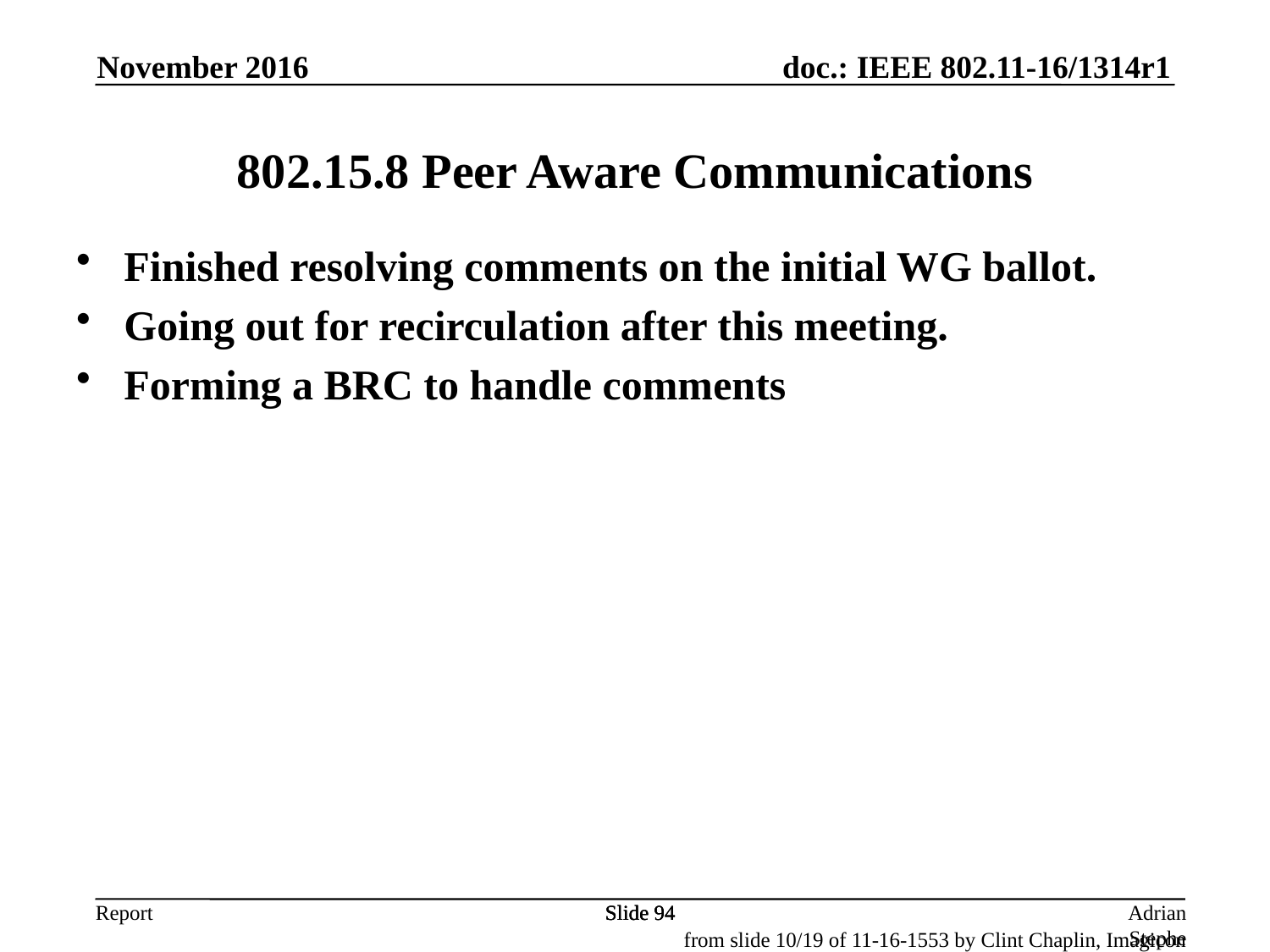

November 2016
802.15.8 Peer Aware Communications
Finished resolving comments on the initial WG ballot.
Going out for recirculation after this meeting.
Forming a BRC to handle comments

Slide 94
Slide 94
Slide 94
Adrian Stephens, Intel Corporation
from slide 10/19 of 11-16-1553 by Clint Chaplin, Imagicon